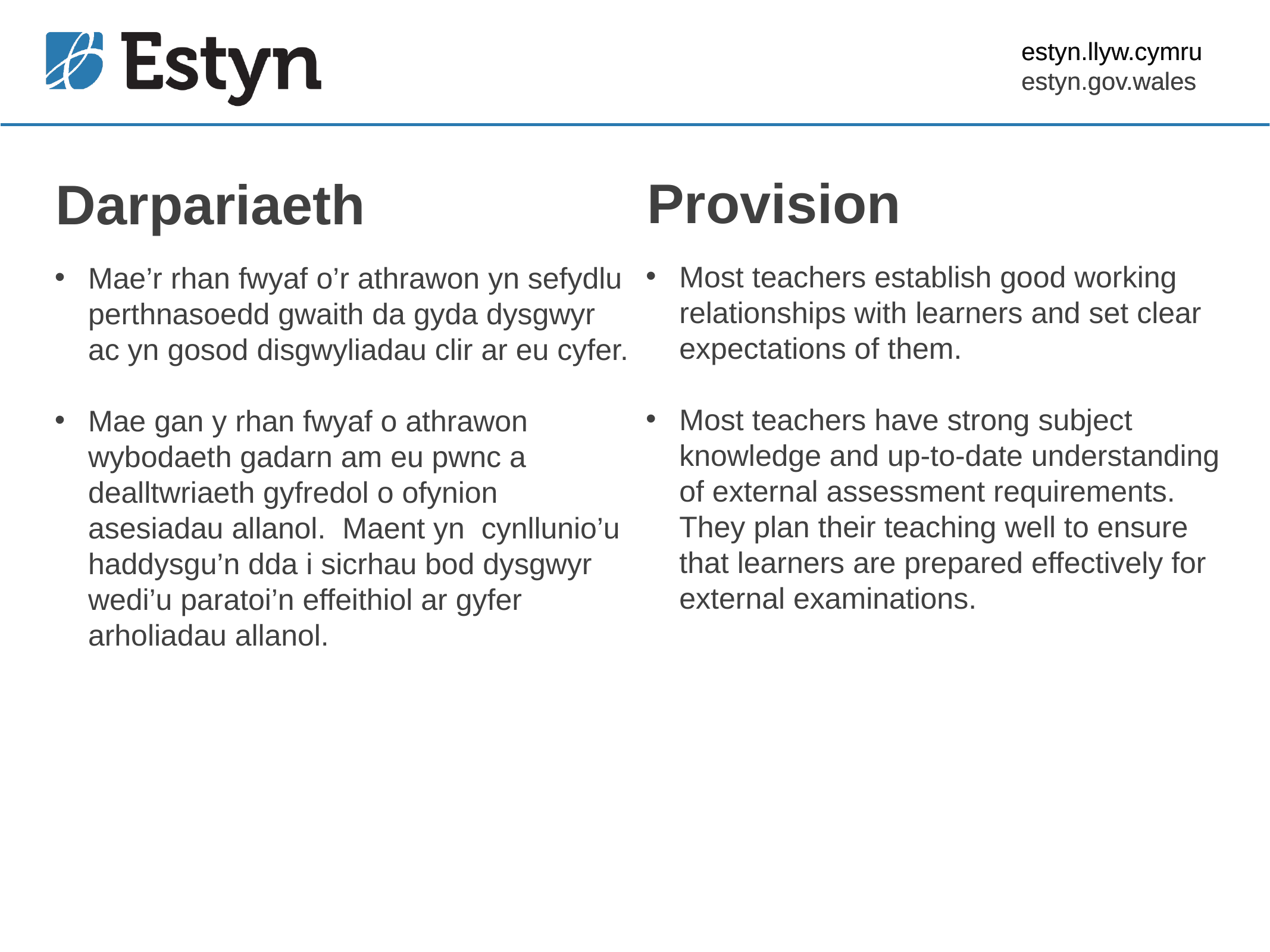

Provision
Darpariaeth

Most teachers establish good working relationships with learners and set clear expectations of them.

Most teachers have strong subject knowledge and up-to-date understanding of external assessment requirements.  They plan their teaching well to ensure that learners are prepared effectively for external examinations.
Mae’r rhan fwyaf o’r athrawon yn sefydlu perthnasoedd gwaith da gyda dysgwyr ac yn gosod disgwyliadau clir ar eu cyfer.

Mae gan y rhan fwyaf o athrawon wybodaeth gadarn am eu pwnc a dealltwriaeth gyfredol o ofynion asesiadau allanol.  Maent yn  cynllunio’u haddysgu’n dda i sicrhau bod dysgwyr wedi’u paratoi’n effeithiol ar gyfer arholiadau allanol.